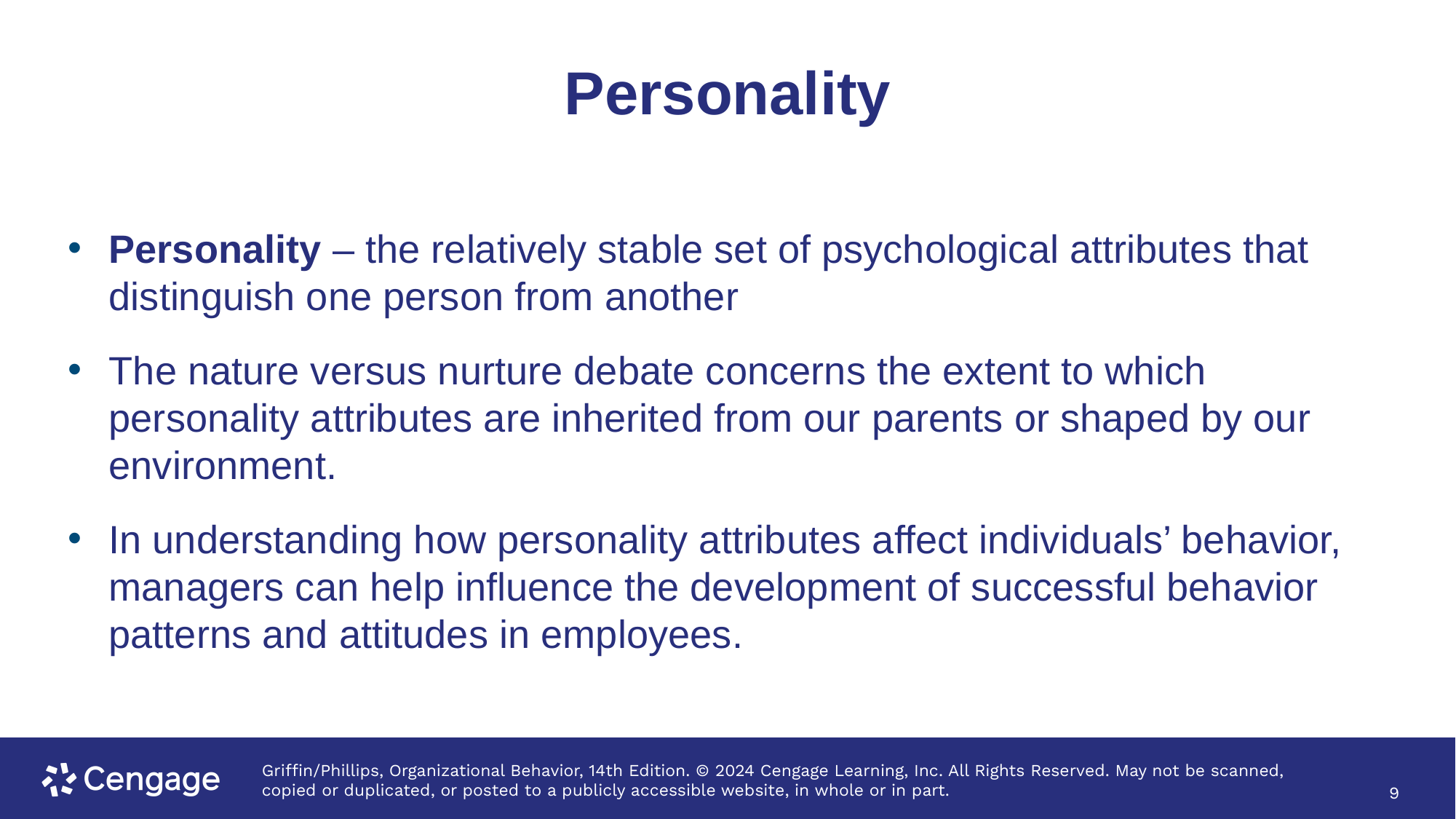

# Personality
Personality – the relatively stable set of psychological attributes that distinguish one person from another
The nature versus nurture debate concerns the extent to which personality attributes are inherited from our parents or shaped by our environment.
In understanding how personality attributes affect individuals’ behavior, managers can help influence the development of successful behavior patterns and attitudes in employees.